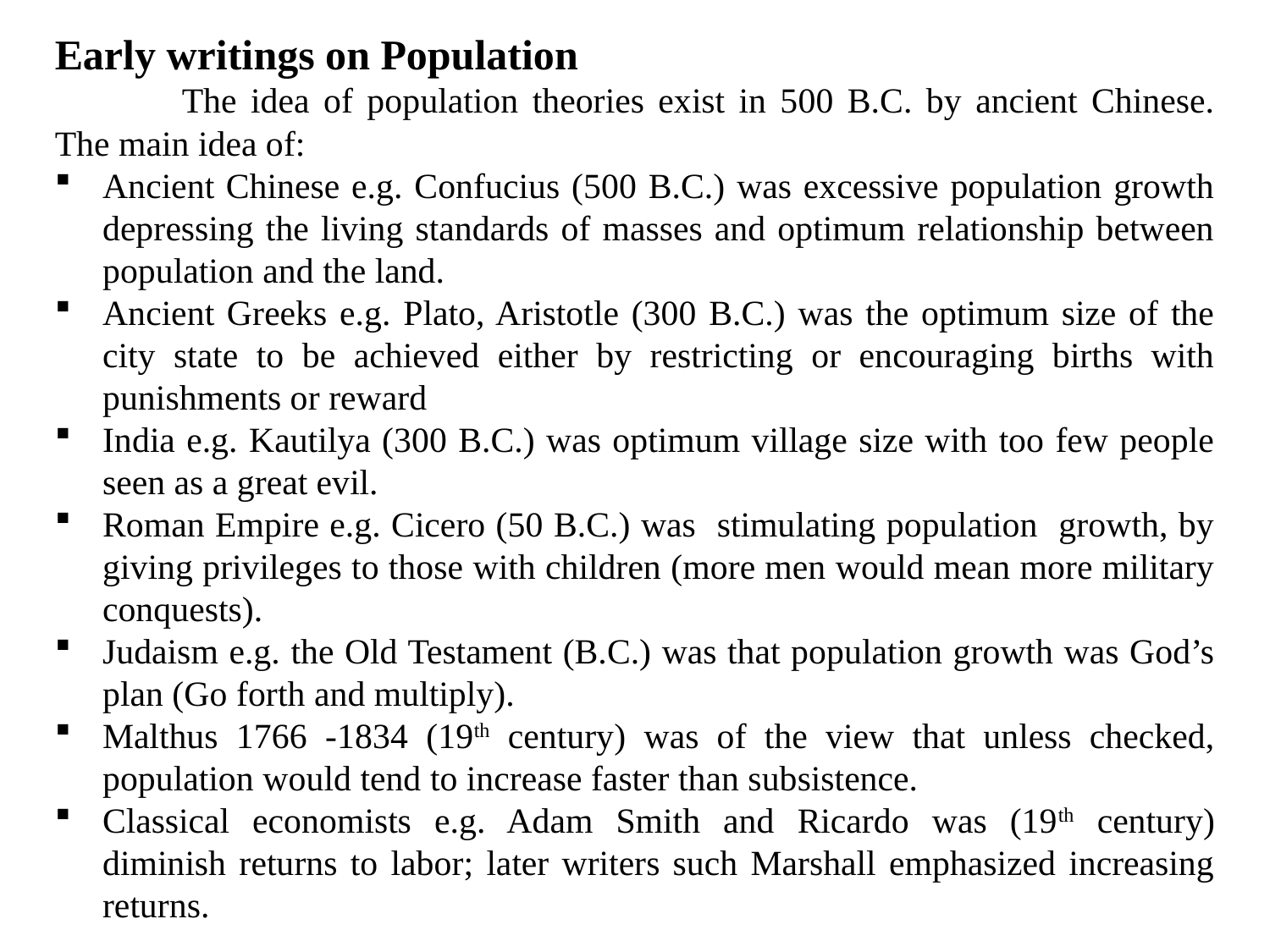

Early writings on Population
	The idea of population theories exist in 500 B.C. by ancient Chinese. The main idea of:
Ancient Chinese e.g. Confucius (500 B.C.) was excessive population growth depressing the living standards of masses and optimum relationship between population and the land.
Ancient Greeks e.g. Plato, Aristotle (300 B.C.) was the optimum size of the city state to be achieved either by restricting or encouraging births with punishments or reward
India e.g. Kautilya (300 B.C.) was optimum village size with too few people seen as a great evil.
Roman Empire e.g. Cicero (50 B.C.) was  stimulating population  growth, by giving privileges to those with children (more men would mean more military conquests).
Judaism e.g. the Old Testament (B.C.) was that population growth was God’s plan (Go forth and multiply).
Malthus 1766 -1834 (19th century) was of the view that unless checked, population would tend to increase faster than subsistence.
Classical economists e.g. Adam Smith and Ricardo was (19th century) diminish returns to labor; later writers such Marshall emphasized increasing returns.